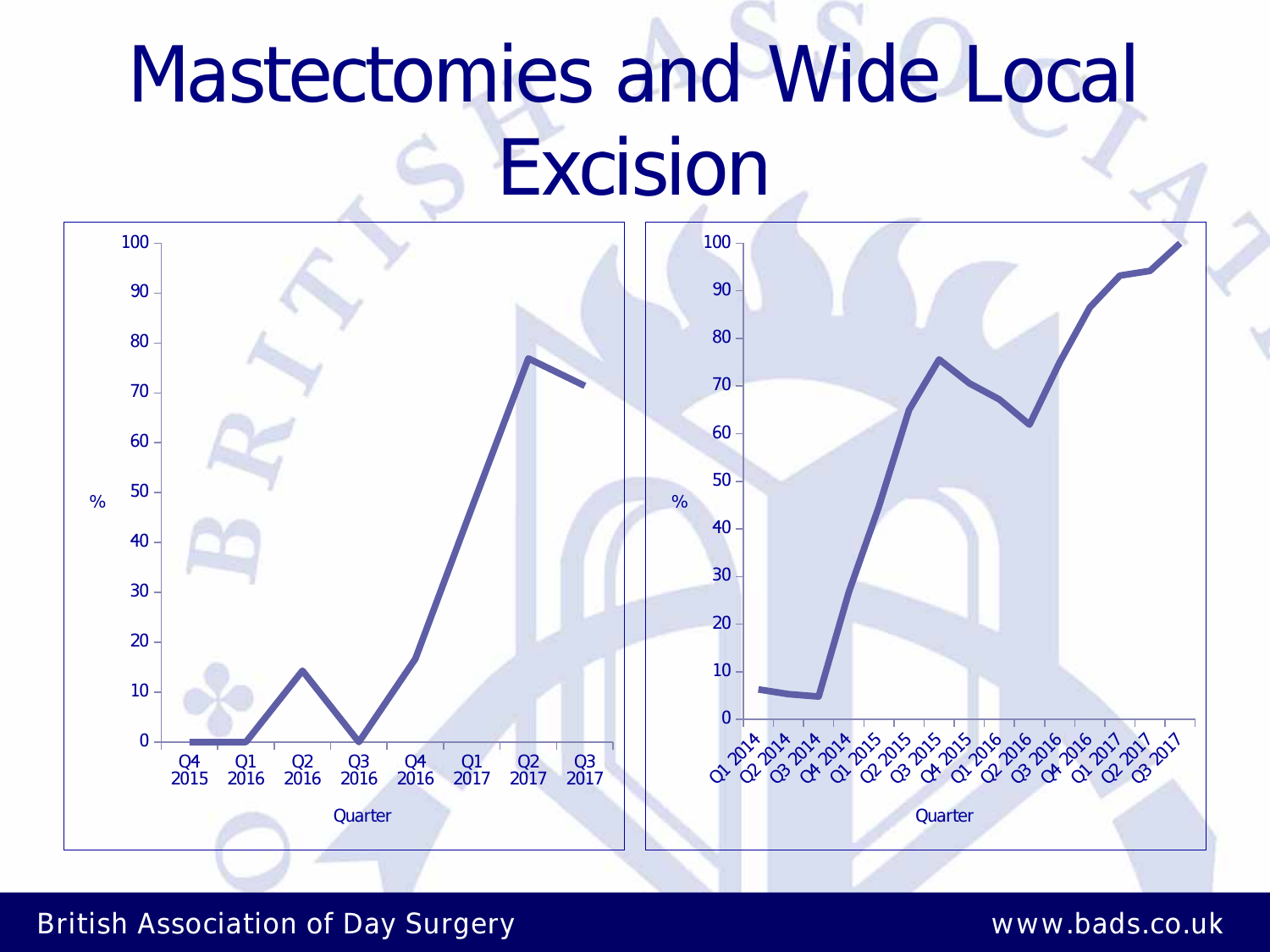

# Mastectomies and Wide Local Excision

### Chart

| Category | % |
|---|---|
| Q4 2015 | 0.0 |
| Q1 2016 | 0.0 |
| Q2 2016 | 14.3 |
| Q3 2016 | 0.0 |
| Q4 2016 | 16.7 |
| Q1 2017 | 47.0 |
| Q2 2017 | 76.9 |
| Q3 2017 | 71.4 |

### Chart

| Category | % |
|---|---|
| Q1 2014 | 6.3 |
| Q2 2014 | 5.3 |
| Q3 2014 | 4.8 |
| Q4 2014 | 26.7 |
| Q1 2015 | 44.7 |
| Q2 2015 | 65.0 |
| Q3 2015 | 75.6 |
| Q4 2015 | 70.6 |
| Q1 2016 | 67.2 |
| Q2 2016 | 61.9 |
| Q3 2016 | 75.0 |
| Q4 2016 | 86.5 |
| Q1 2017 | 93.2 |
| Q2 2017 | 94.2 |
| Q3 2017 | 100.0 |